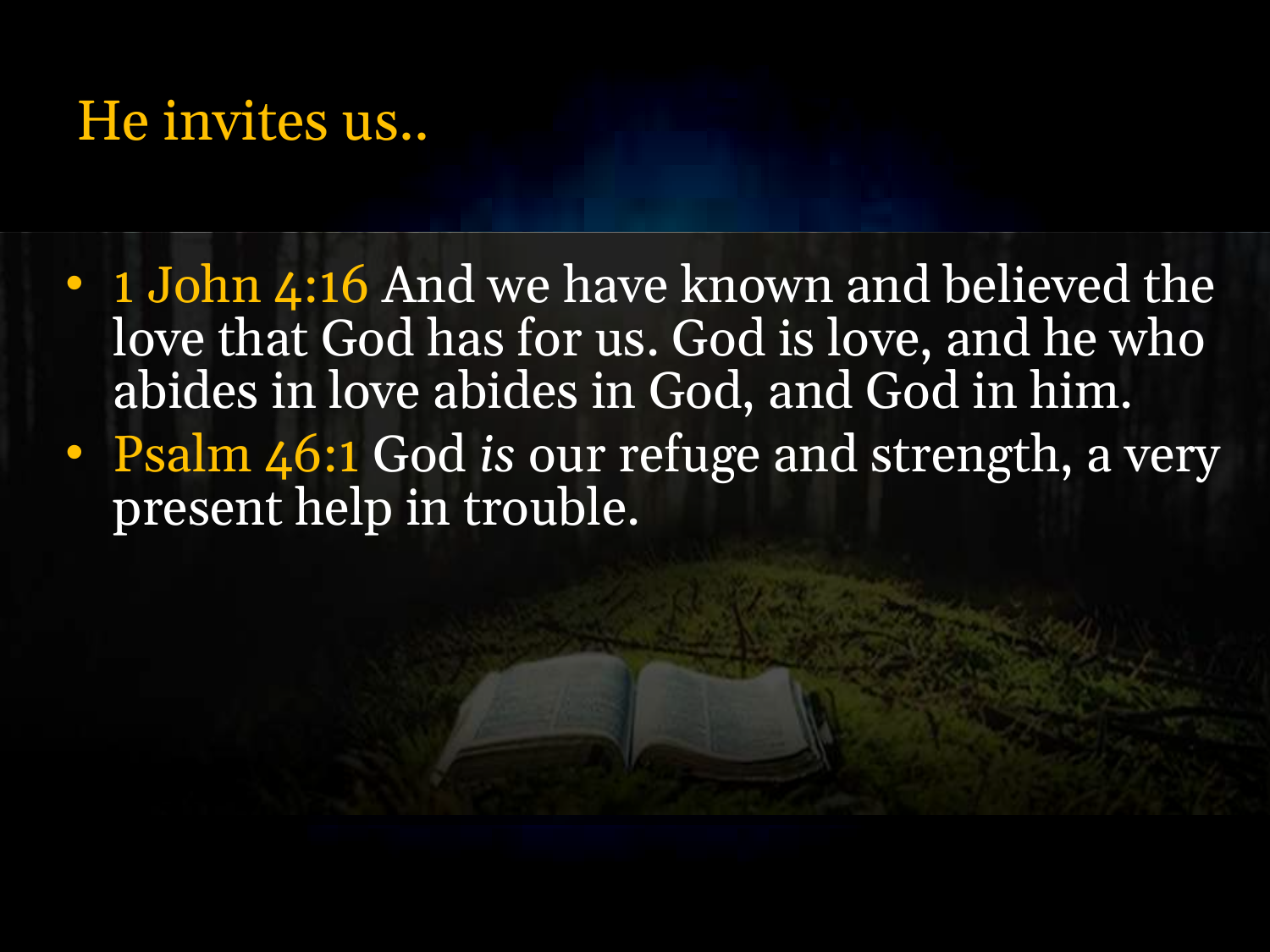

# He invites us..
1 John 4:16 And we have known and believed the love that God has for us. God is love, and he who abides in love abides in God, and God in him.
Psalm 46:1 God is our refuge and strength, a very present help in trouble.